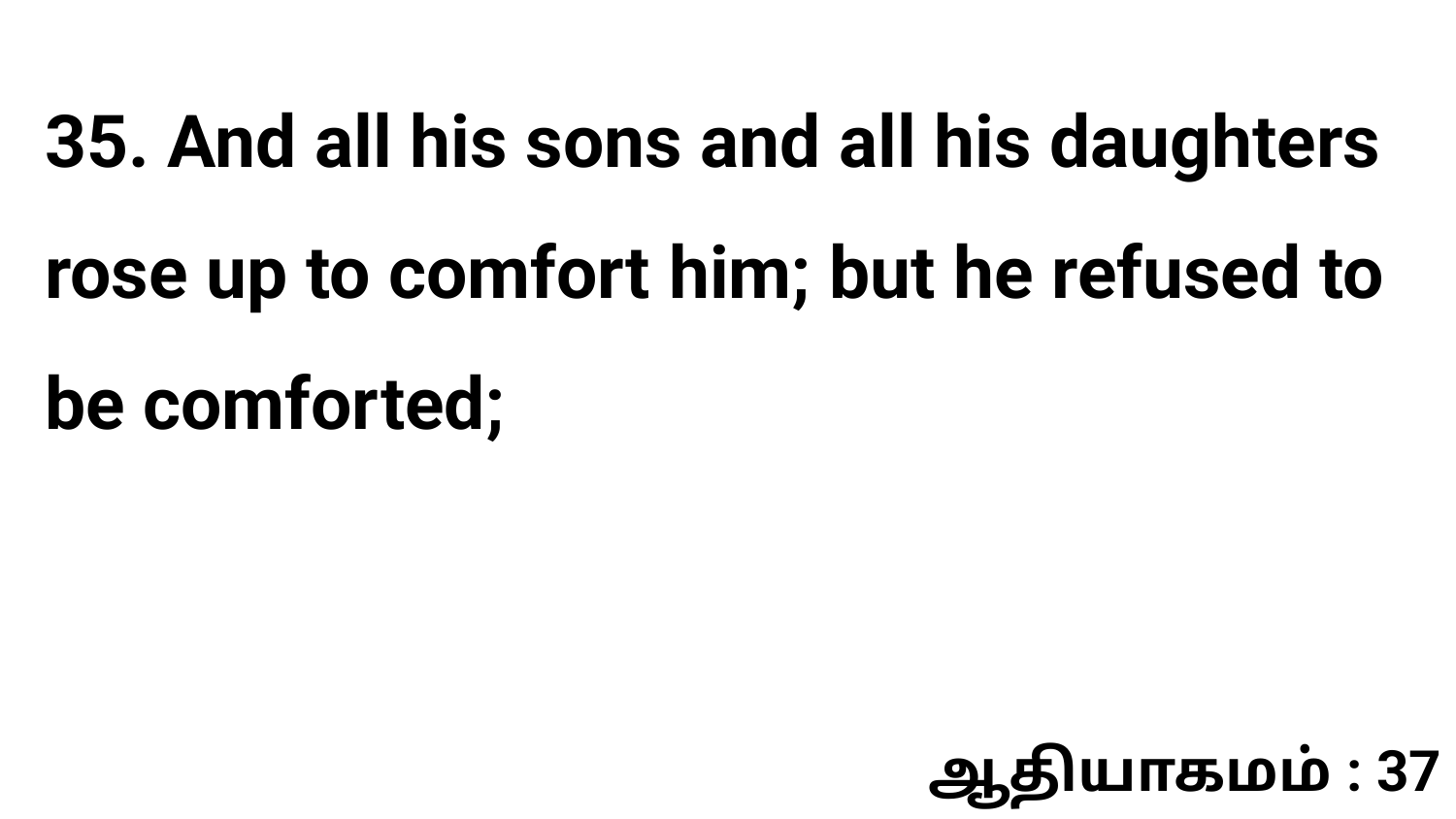

35. And all his sons and all his daughters rose up to comfort him; but he refused to be comforted;
ஆதியாகமம் : 37